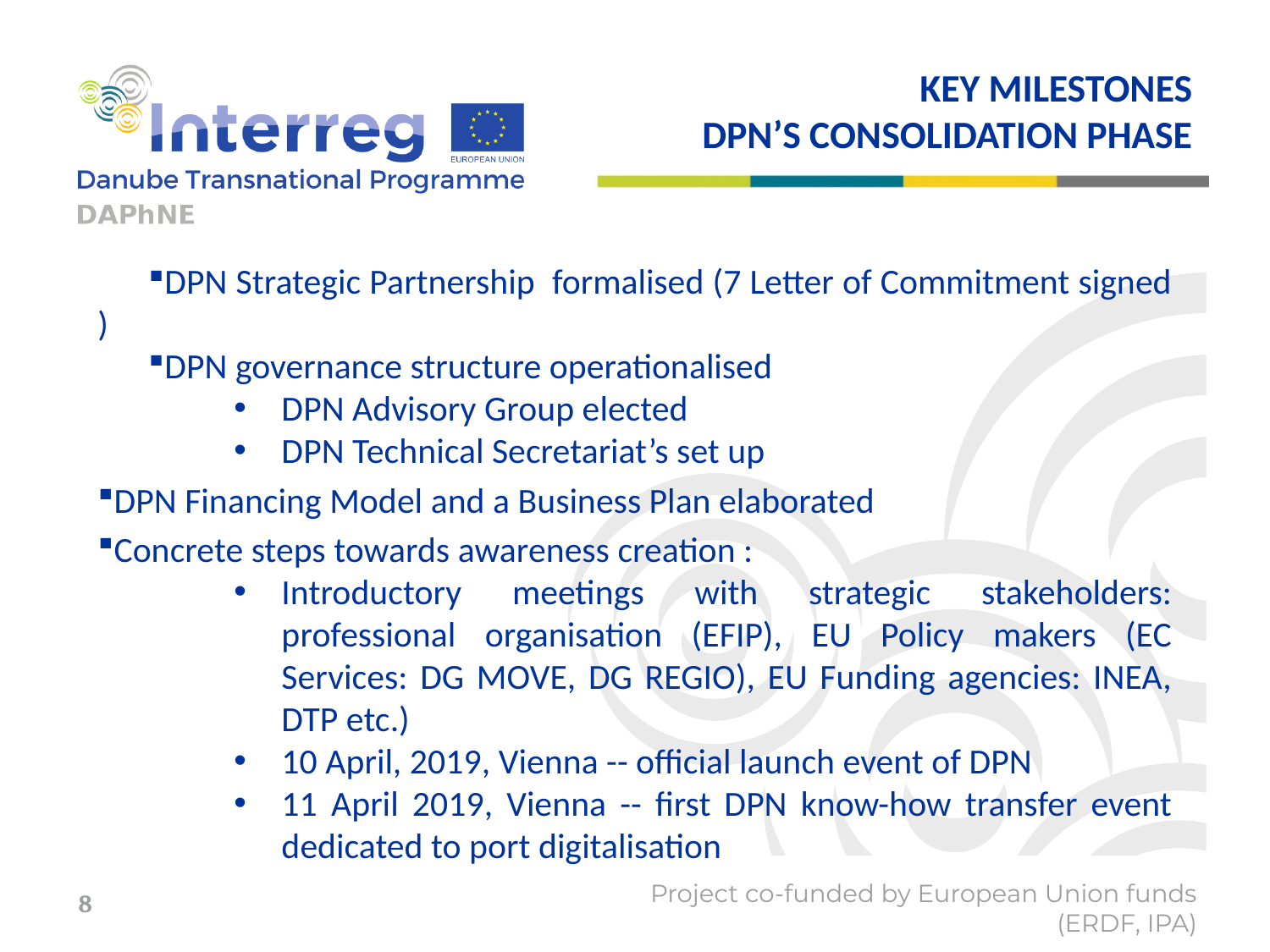

# key milestones DPN’s consolidation phase
DPN Strategic Partnership  formalised (7 Letter of Commitment signed )
DPN governance structure operationalised
DPN Advisory Group elected
DPN Technical Secretariat’s set up
DPN Financing Model and a Business Plan elaborated
Concrete steps towards awareness creation :
Introductory meetings with strategic stakeholders: professional organisation (EFIP), EU Policy makers (EC Services: DG MOVE, DG REGIO), EU Funding agencies: INEA, DTP etc.)
10 April, 2019, Vienna -- official launch event of DPN
11 April 2019, Vienna -- first DPN know-how transfer event dedicated to port digitalisation
8